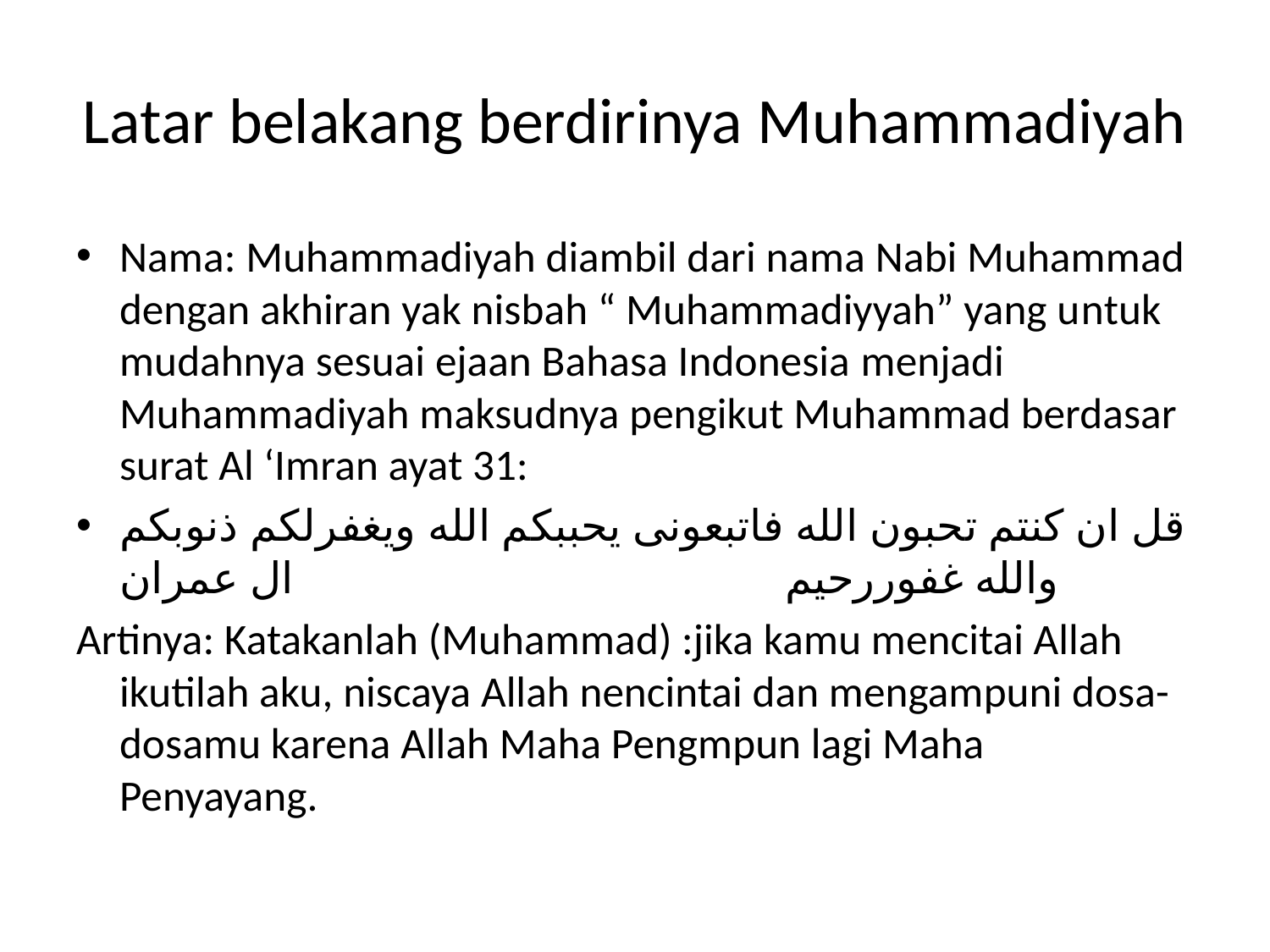

# Latar belakang berdirinya Muhammadiyah
Nama: Muhammadiyah diambil dari nama Nabi Muhammad dengan akhiran yak nisbah “ Muhammadiyyah” yang untuk mudahnya sesuai ejaan Bahasa Indonesia menjadi Muhammadiyah maksudnya pengikut Muhammad berdasar surat Al ‘Imran ayat 31:
قل ان كنتم تحبون الله فاتبعونى يحببكم الله ويغفرلكم ذنوبكم والله غفوررحيم                                           ال عمران
Artinya: Katakanlah (Muhammad) :jika kamu mencitai Allah ikutilah aku, niscaya Allah nencintai dan mengampuni dosa-dosamu karena Allah Maha Pengmpun lagi Maha Penyayang.